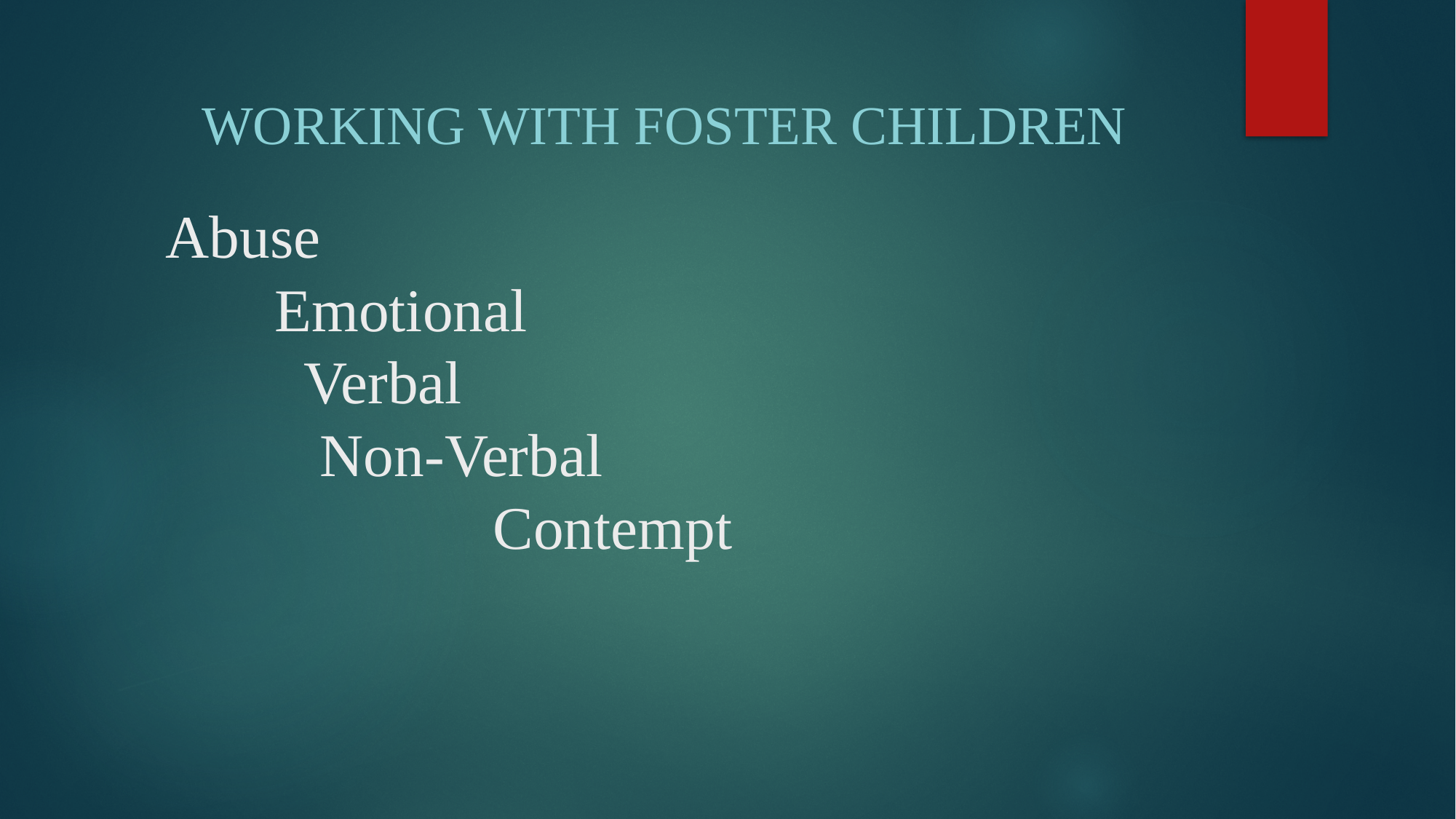

Working with Foster Children
# Abuse Emotional Verbal Non-Verbal Contempt